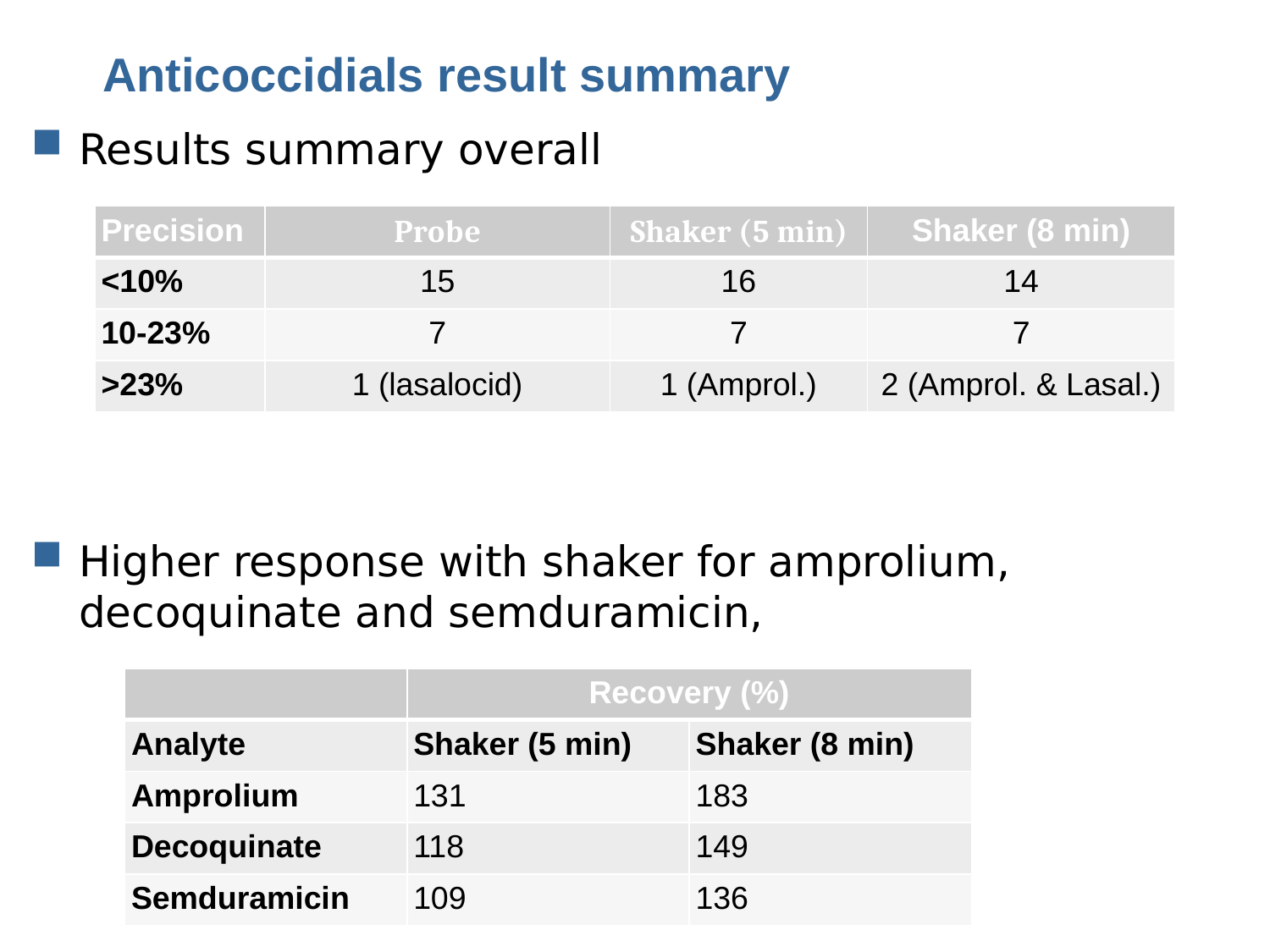

# Anticoccidials result summary
Results summary overall
| Precision | Probe | Shaker (5 min) | Shaker (8 min) |
| --- | --- | --- | --- |
| <10% | 15 | 16 | 14 |
| 10-23% | 7 | 7 | 7 |
| >23% | 1 (lasalocid) | 1 (Amprol.) | 2 (Amprol. & Lasal.) |
Higher response with shaker for amprolium, decoquinate and semduramicin,
|  | Recovery (%) |  |
| --- | --- | --- |
| Analyte | Shaker (5 min) | Shaker (8 min) |
| Amprolium | 131 | 183 |
| Decoquinate | 118 | 149 |
| Semduramicin | 109 | 136 |